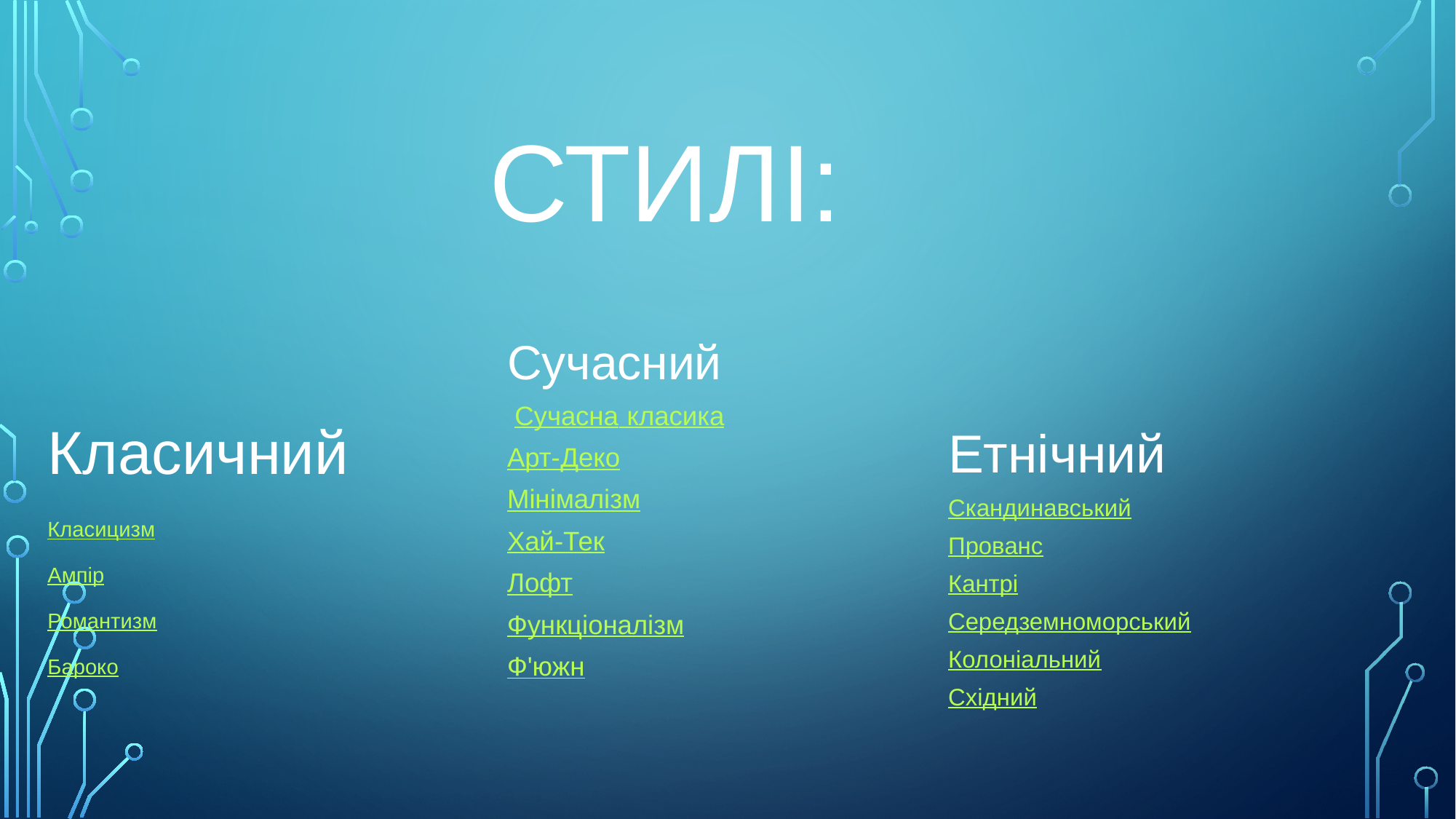

# Стилі:

Сучасний
 Сучасна класика
Арт-Деко
Мінімалізм
Хай-Тек
Лофт
Функціоналізм
Ф'южн

Класичний
Класицизм
Ампір
Романтизм
Бароко

Етнічний
Скандинавський
Прованс
Кантрі
Середземноморський
Колоніальний
Східний